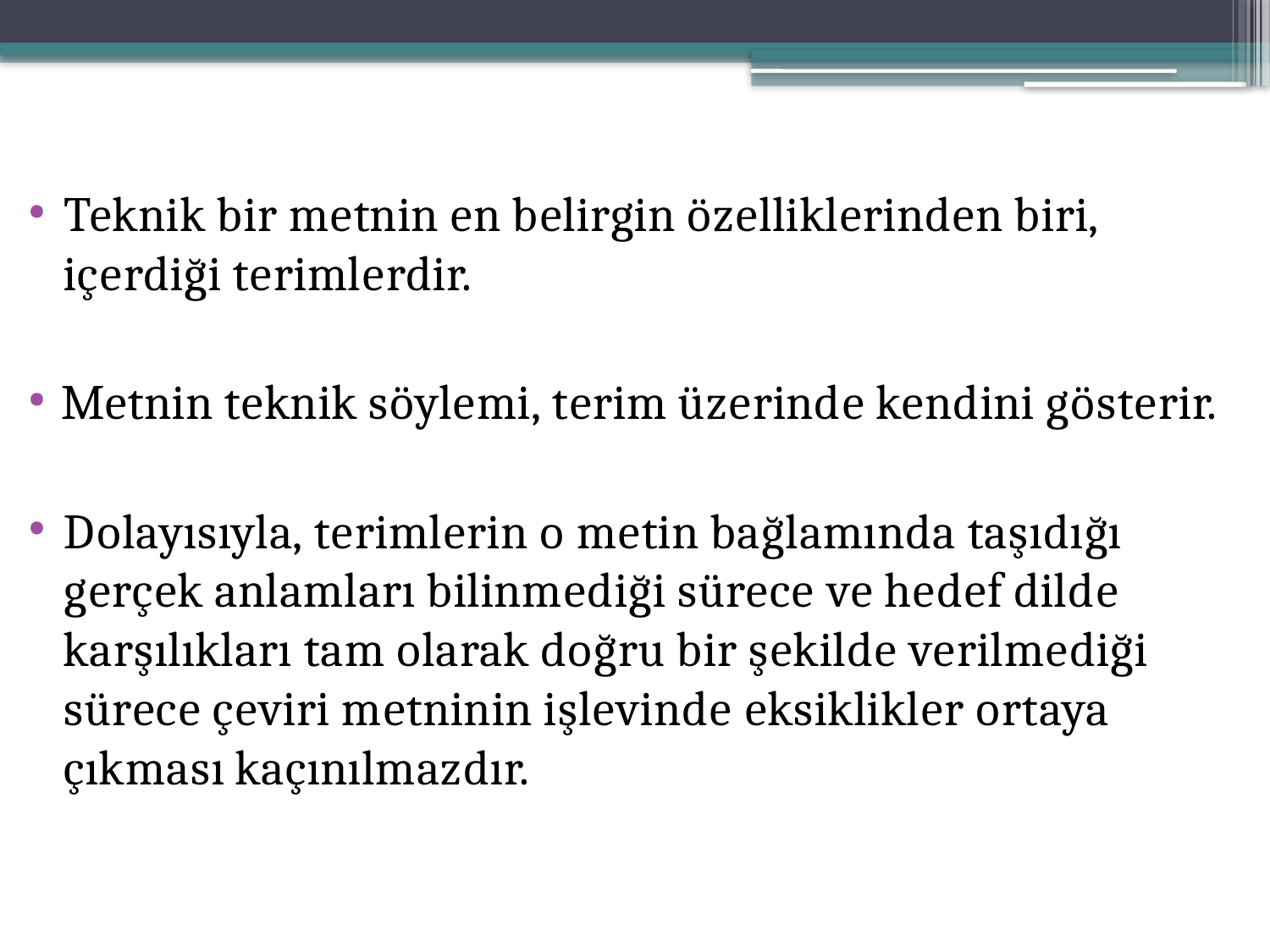

Teknik bir metnin en belirgin özelliklerinden biri, içerdiği terimlerdir.

Metnin teknik söylemi, terim üzerinde kendini gösterir.

Dolayısıyla, terimlerin o metin bağlamında taşıdığı gerçek anlamları bilinmediği sürece ve hedef dilde karşılıkları tam olarak doğru bir şekilde verilmediği sürece çeviri metninin işlevinde eksiklikler ortaya çıkması kaçınılmazdır.